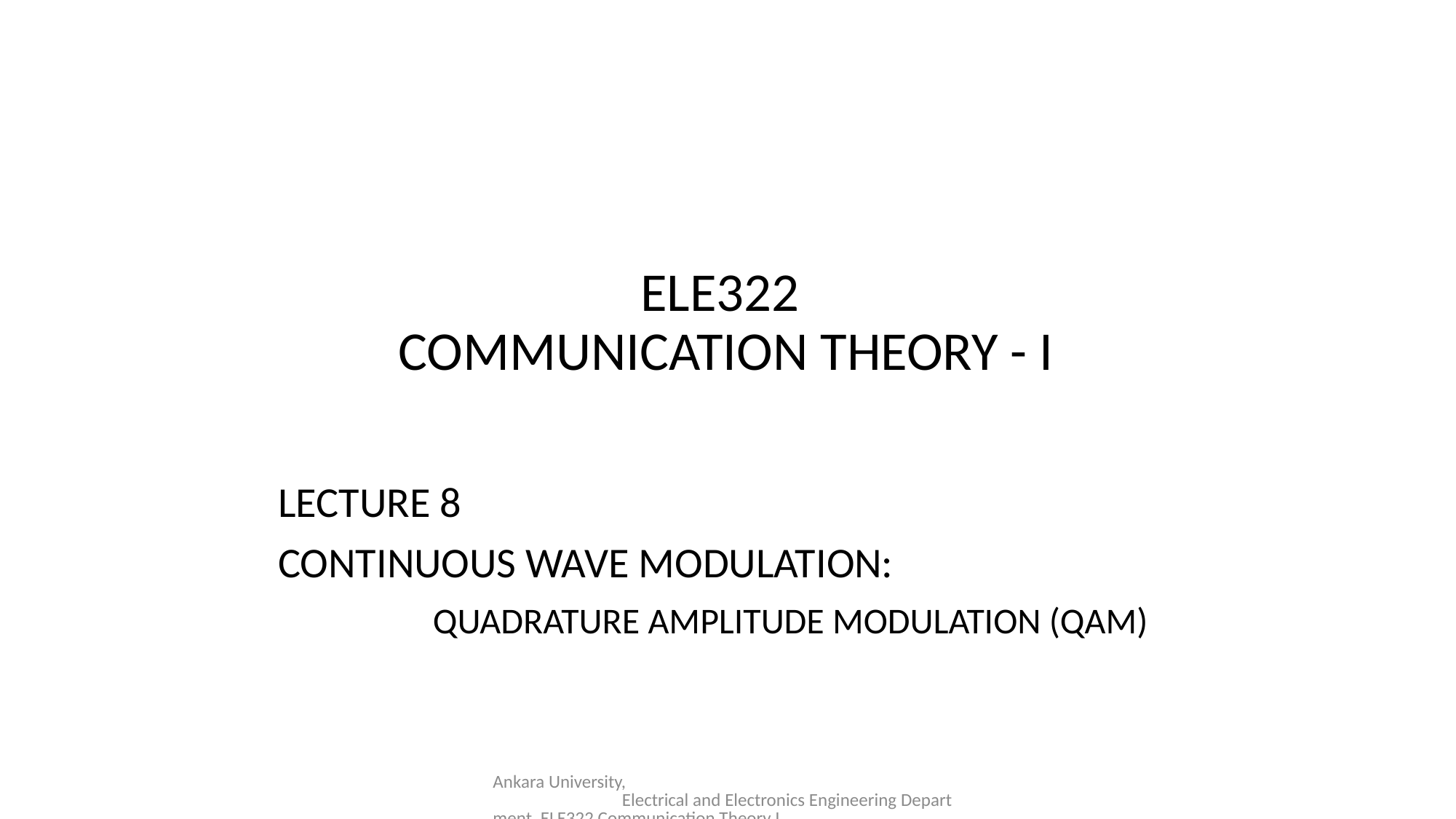

# ELE322 COMMUNICATION THEORY - I
LECTURE 8
CONTINUOUS WAVE MODULATION:
QUADRATURE AMPLITUDE MODULATION (QAM)
Ankara University,                                                                                                               Electrical and Electronics Engineering Department, ELE322 Communication Theory I